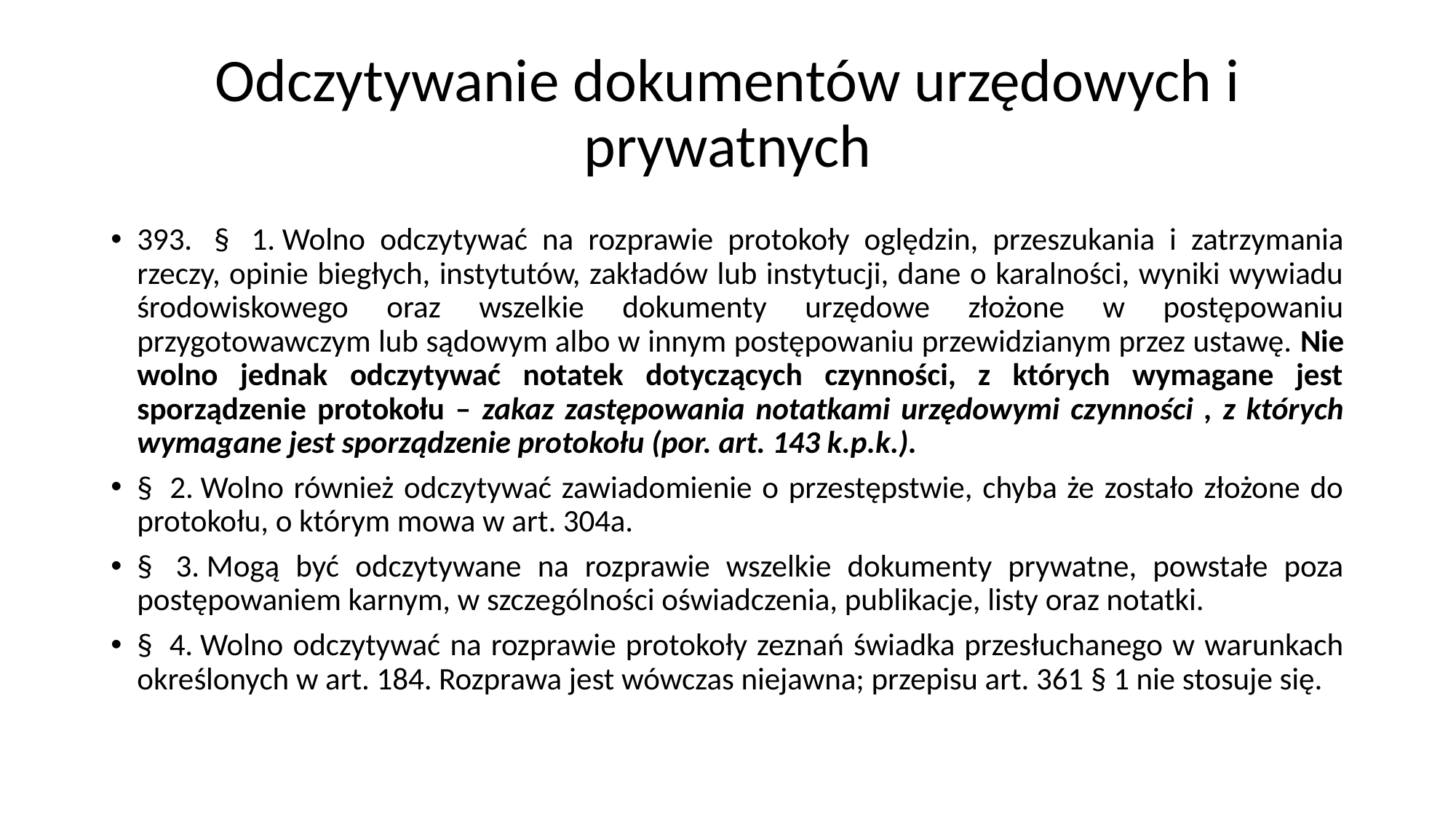

# Odczytywanie dokumentów urzędowych i prywatnych
393.  §  1. Wolno odczytywać na rozprawie protokoły oględzin, przeszukania i zatrzymania rzeczy, opinie biegłych, instytutów, zakładów lub instytucji, dane o karalności, wyniki wywiadu środowiskowego oraz wszelkie dokumenty urzędowe złożone w postępowaniu przygotowawczym lub sądowym albo w innym postępowaniu przewidzianym przez ustawę. Nie wolno jednak odczytywać notatek dotyczących czynności, z których wymagane jest sporządzenie protokołu – zakaz zastępowania notatkami urzędowymi czynności , z których wymagane jest sporządzenie protokołu (por. art. 143 k.p.k.).
§  2. Wolno również odczytywać zawiadomienie o przestępstwie, chyba że zostało złożone do protokołu, o którym mowa w art. 304a.
§  3. Mogą być odczytywane na rozprawie wszelkie dokumenty prywatne, powstałe poza postępowaniem karnym, w szczególności oświadczenia, publikacje, listy oraz notatki.
§  4. Wolno odczytywać na rozprawie protokoły zeznań świadka przesłuchanego w warunkach określonych w art. 184. Rozprawa jest wówczas niejawna; przepisu art. 361 § 1 nie stosuje się.